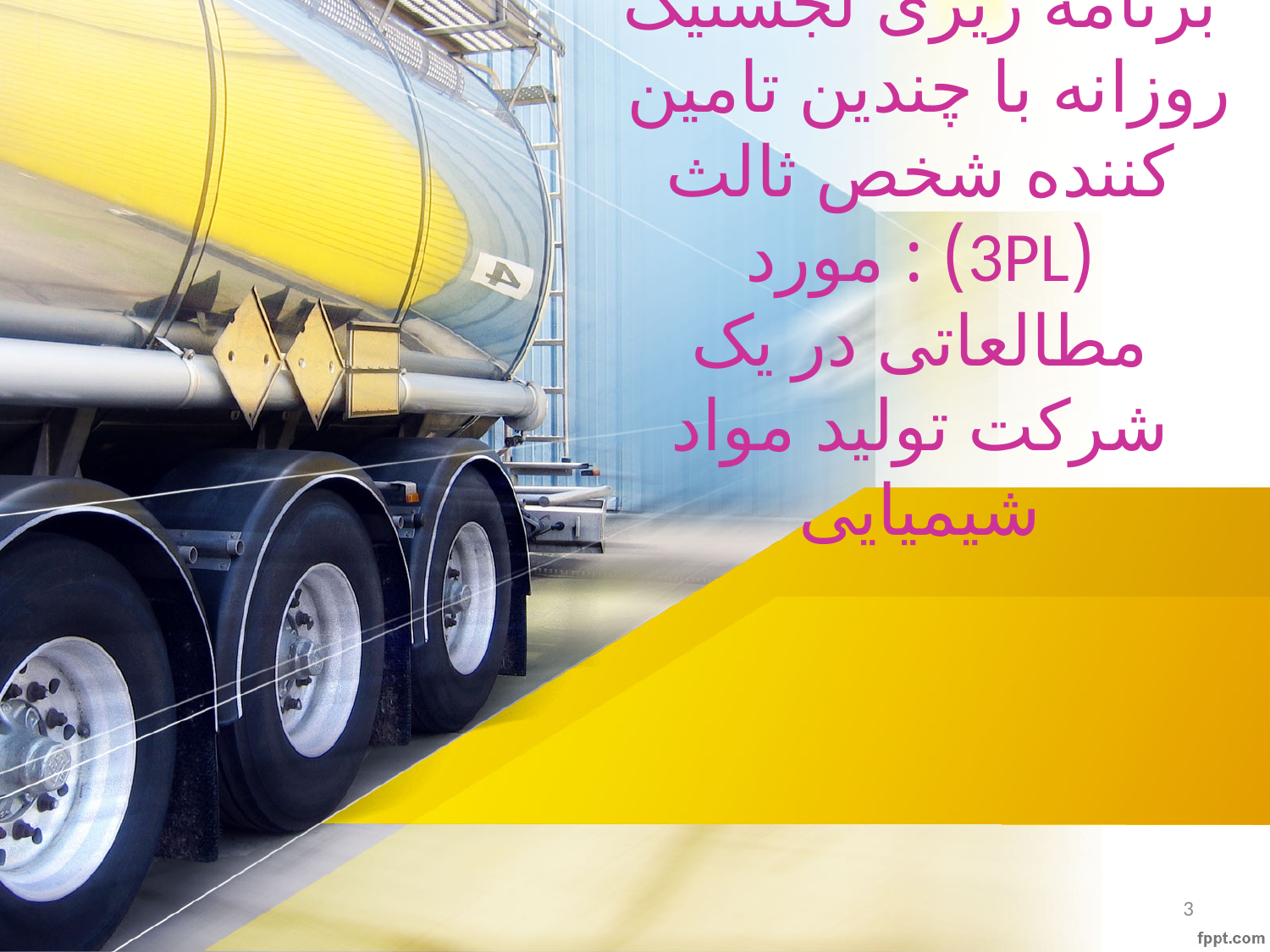

# برنامه ­ریزی لجستیک روزانه با چندین تامین ­کننده شخص ثالث (3PL) : مورد مطالعاتی در یک شرکت تولید مواد شیمیایی
3